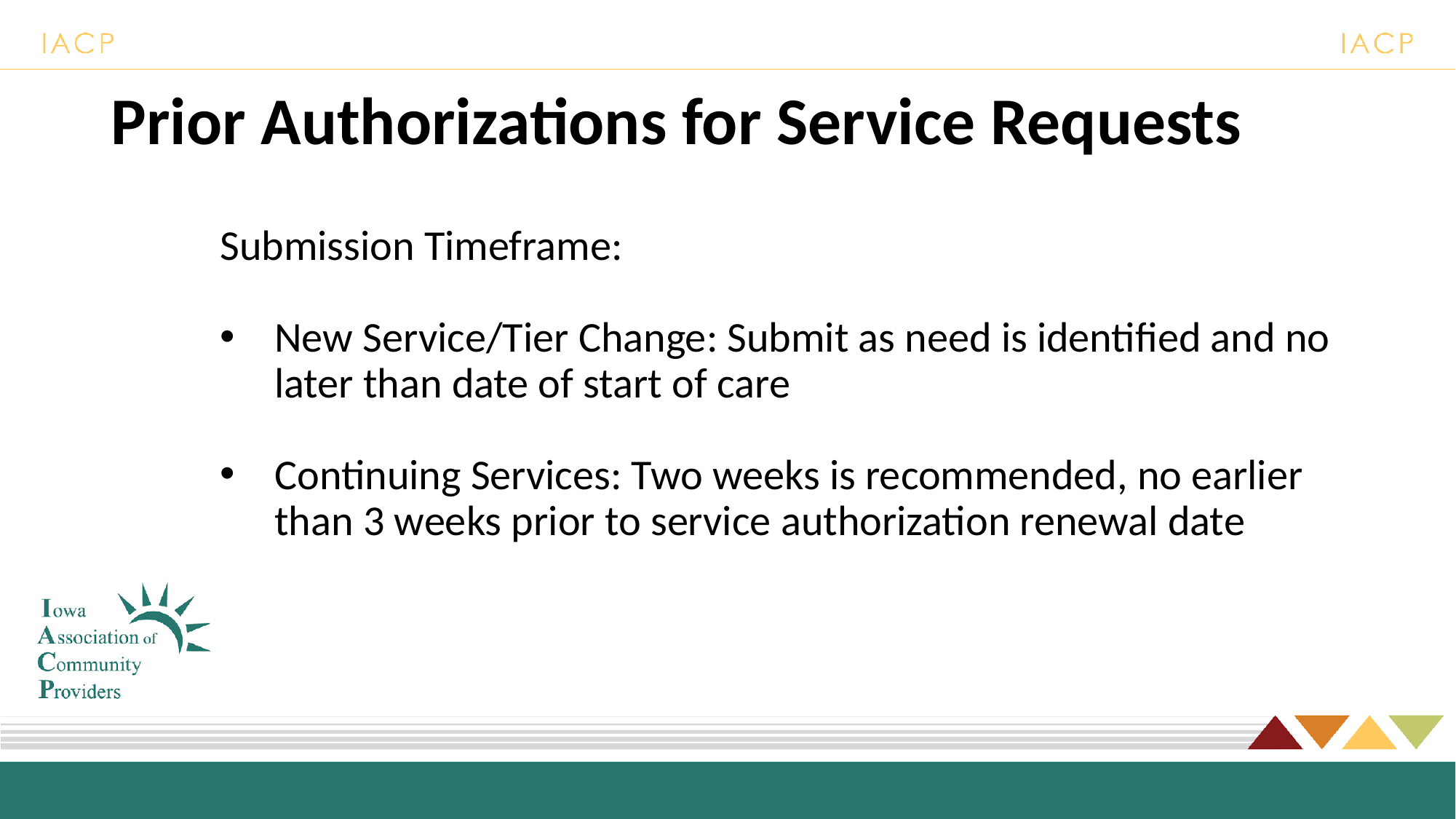

# Prior Authorizations for Service Requests
Submission Timeframe:

New Service/Tier Change: Submit as need is identified and no later than date of start of care

Continuing Services: Two weeks is recommended, no earlier than 3 weeks prior to service authorization renewal date